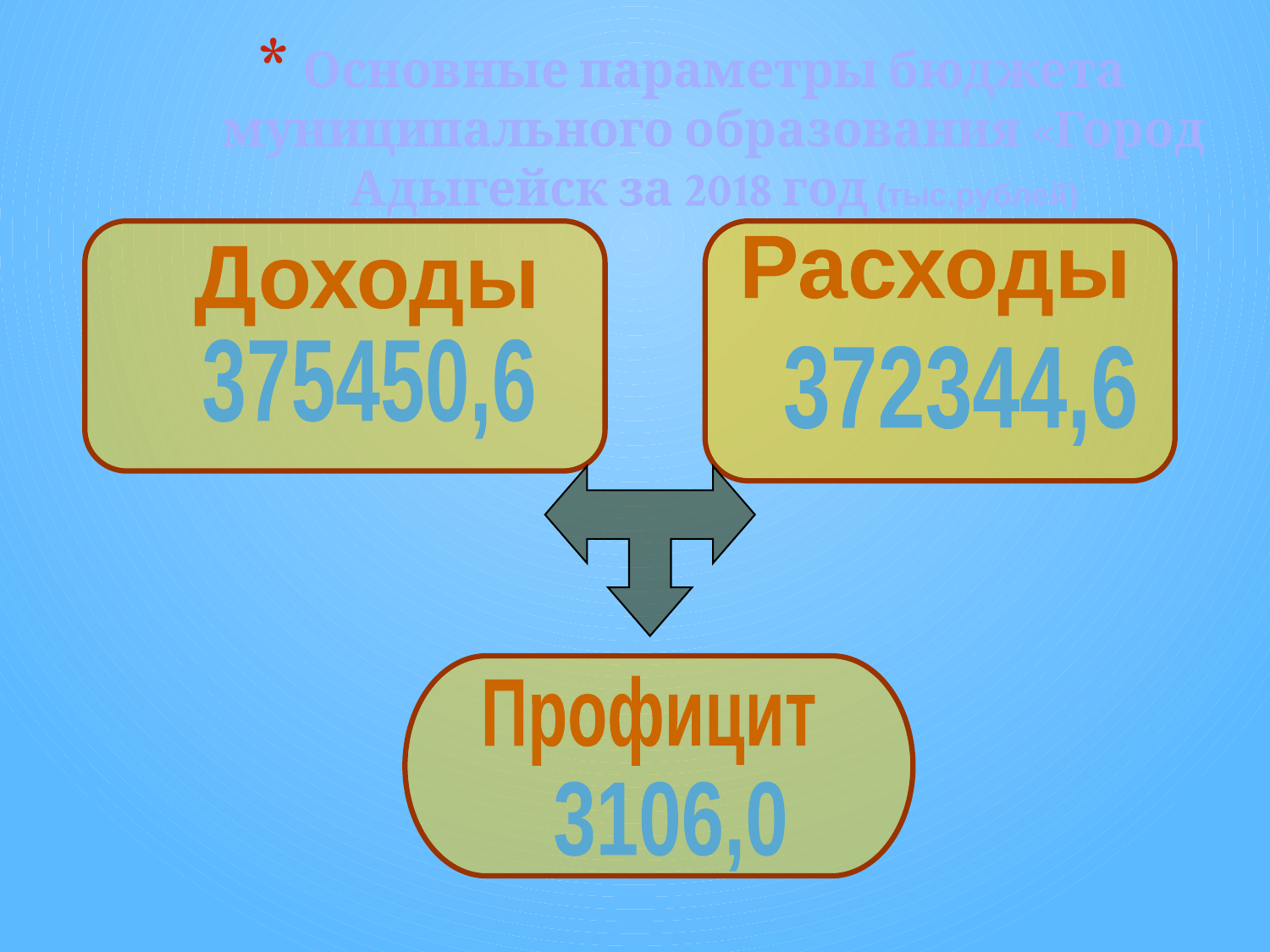

# Основные параметры бюджета муниципального образования «Город Адыгейск за 2018 год (тыс.рублей)

Расходы
Доходы
375450,6
372344,6

Профицит
3106,0